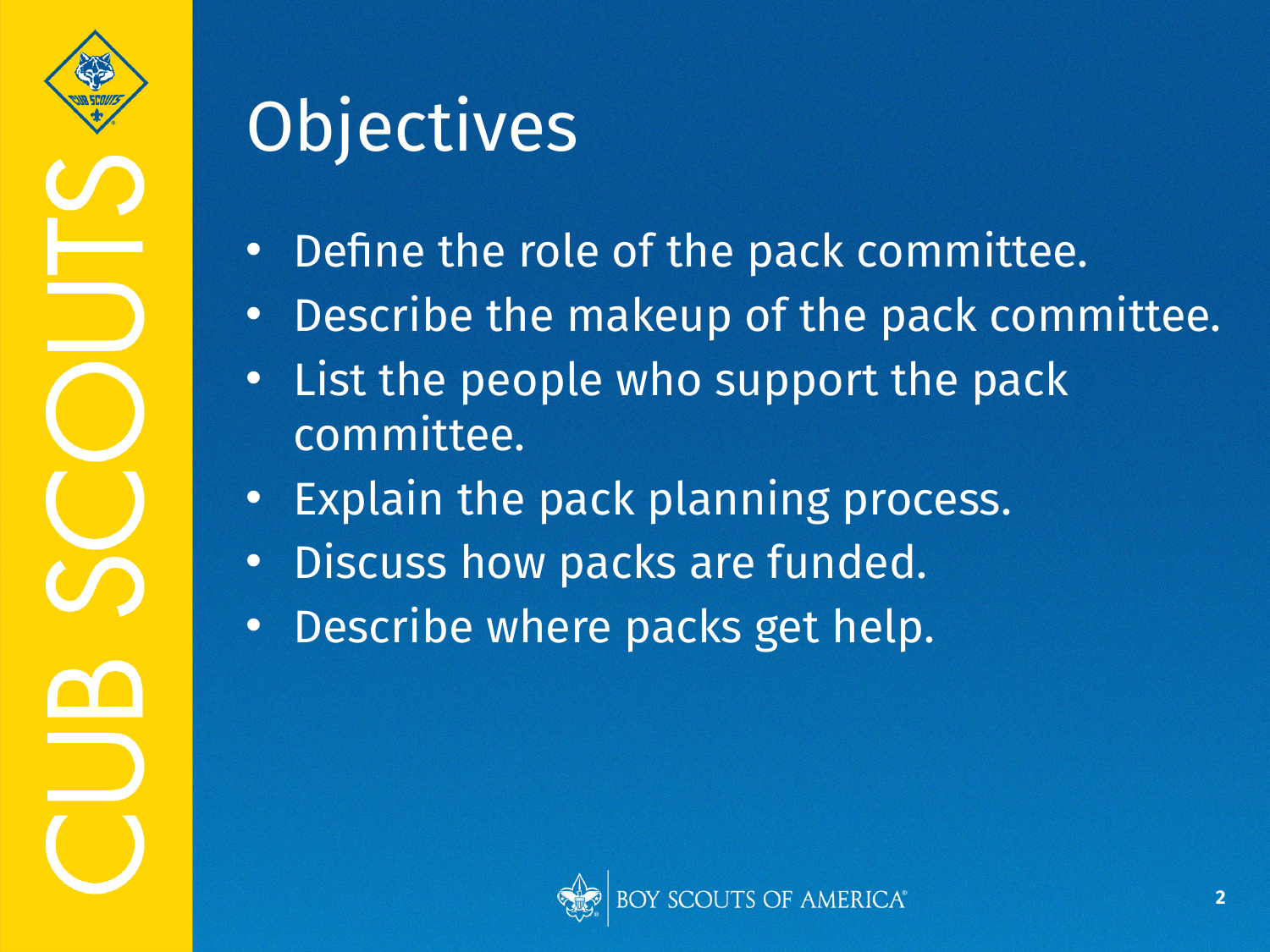

# Objectives
Define the role of the pack committee.
Describe the makeup of the pack committee.
List the people who support the pack committee.
Explain the pack planning process.
Discuss how packs are funded.
Describe where packs get help.